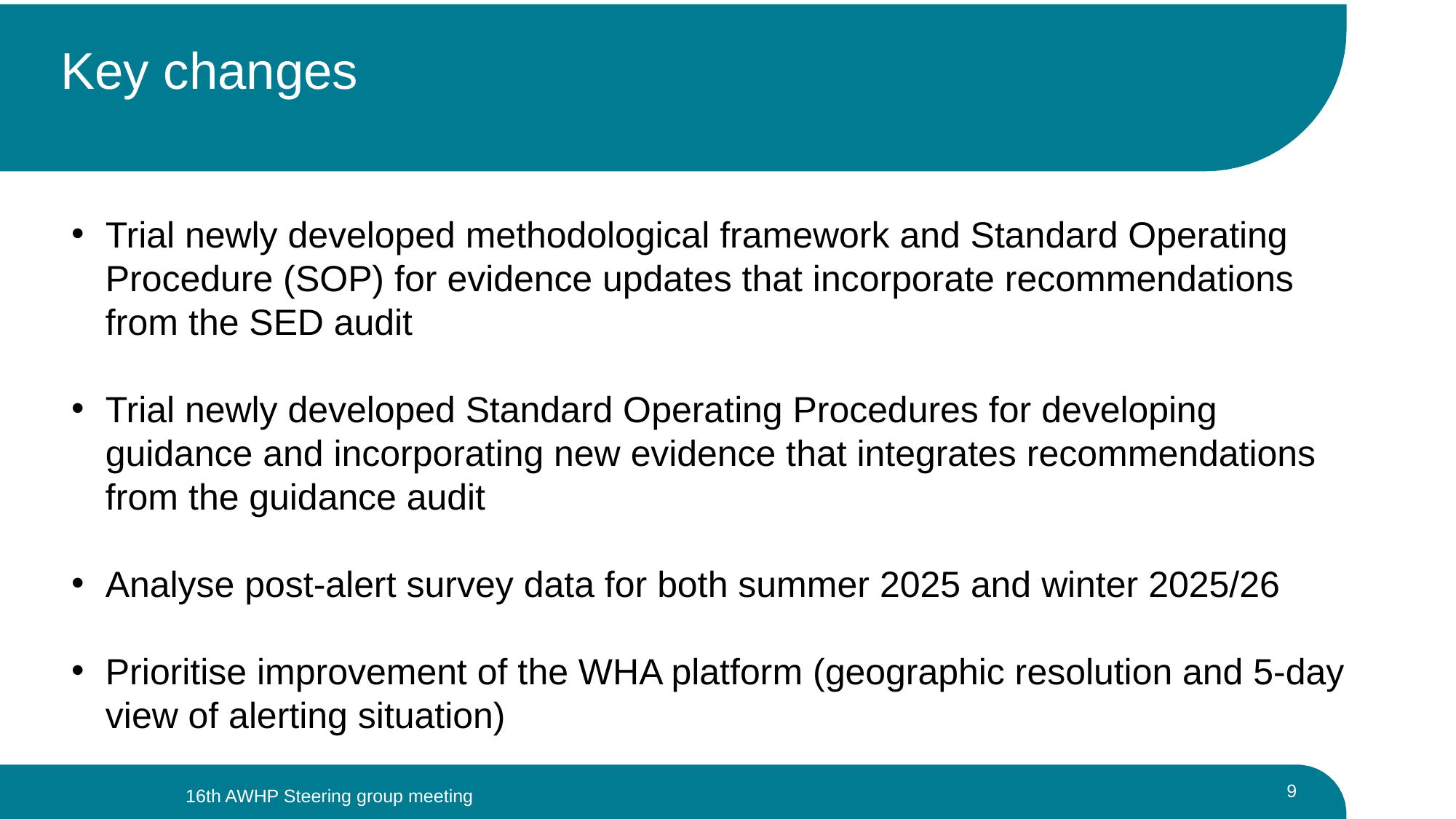

# Key changes
Trial newly developed methodological framework and Standard Operating Procedure (SOP) for evidence updates that incorporate recommendations from the SED audit

Trial newly developed Standard Operating Procedures for developing guidance and incorporating new evidence that integrates recommendations from the guidance audit

Analyse post-alert survey data for both summer 2025 and winter 2025/26

Prioritise improvement of the WHA platform (geographic resolution and 5-day view of alerting situation)
9
16th AWHP Steering group meeting